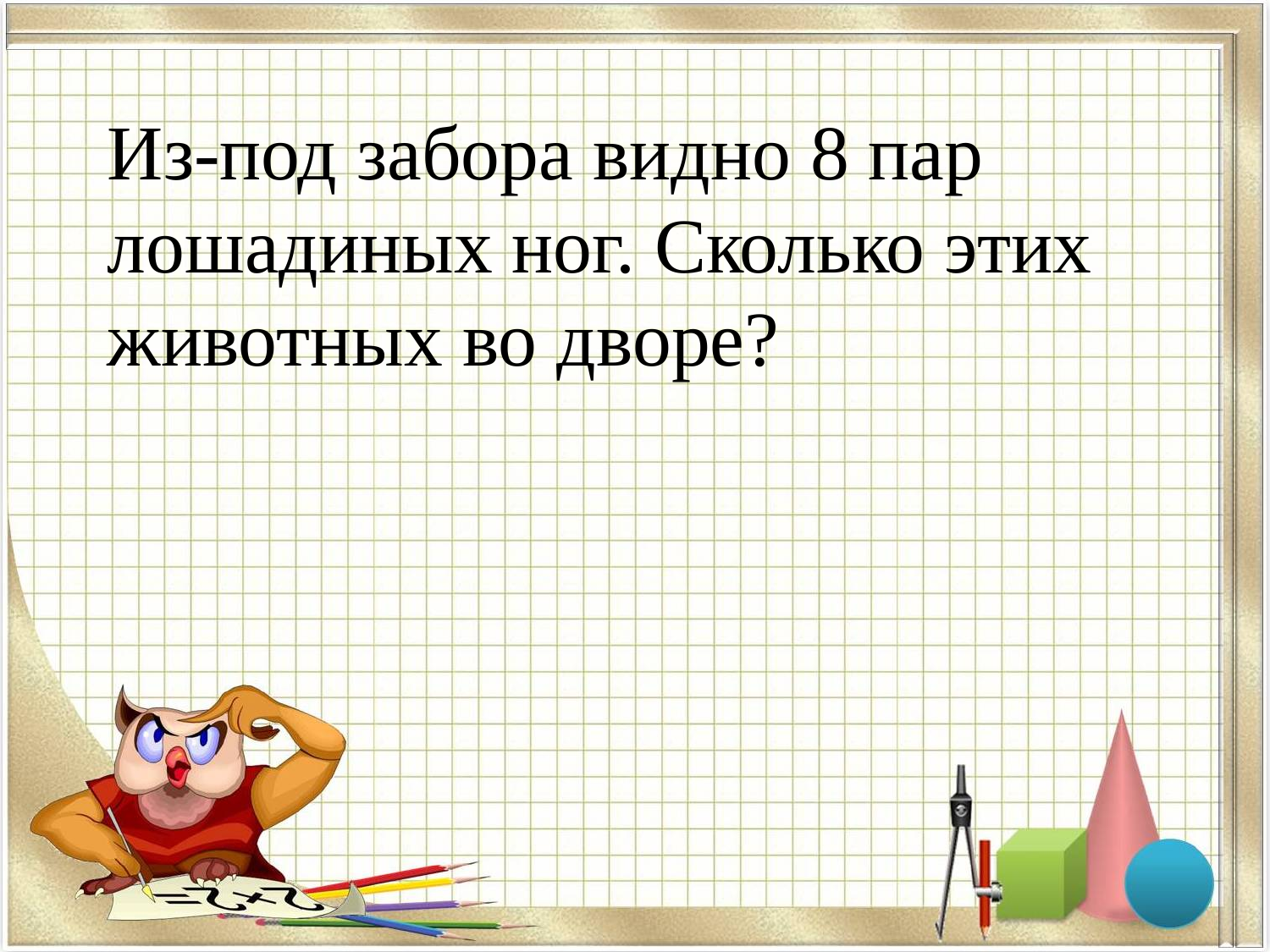

Из-под забора видно 8 пар лошадиных ног. Сколько этих животных во дворе?